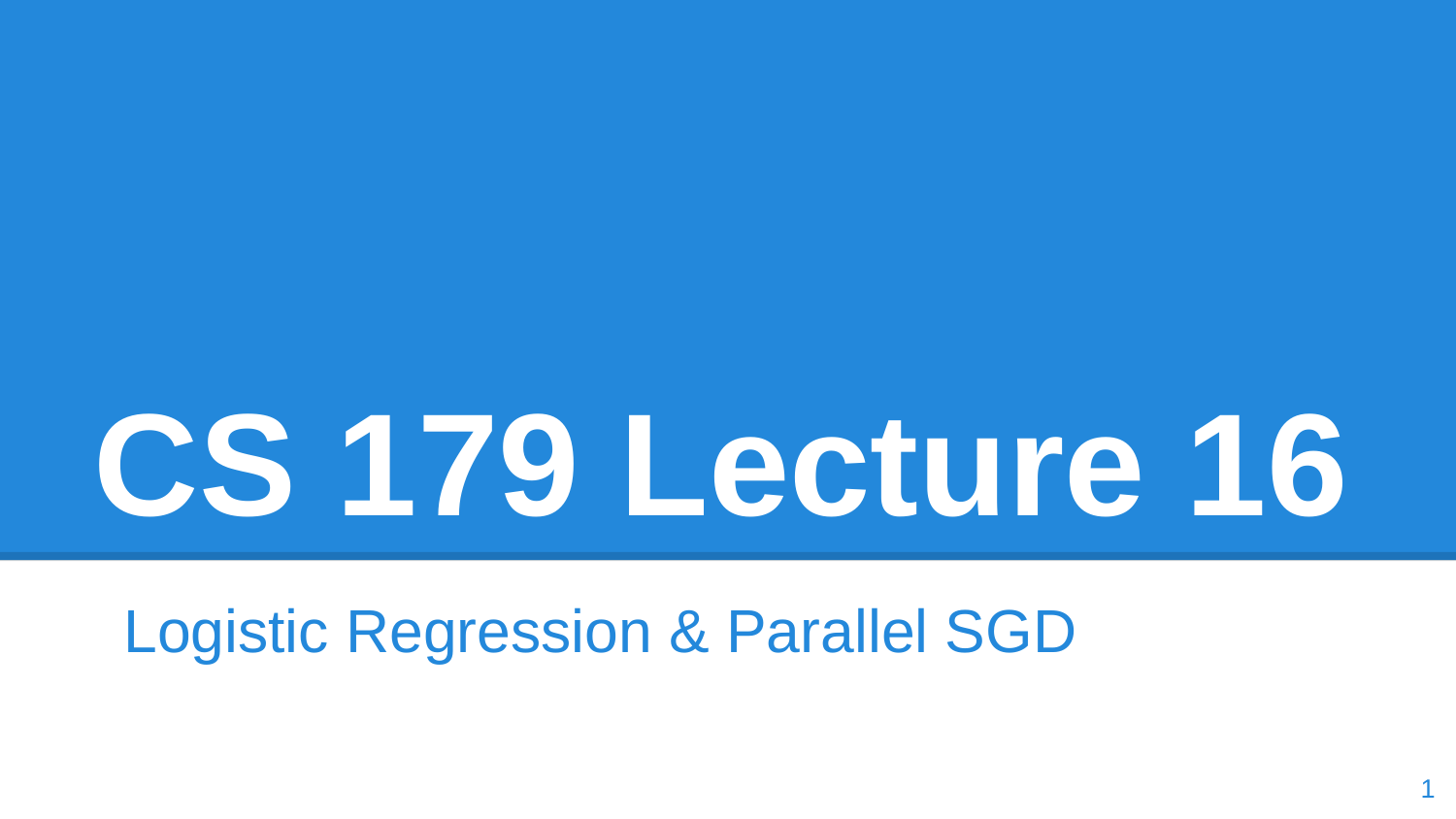

# CS 179 Lecture 16
Logistic Regression & Parallel SGD
1